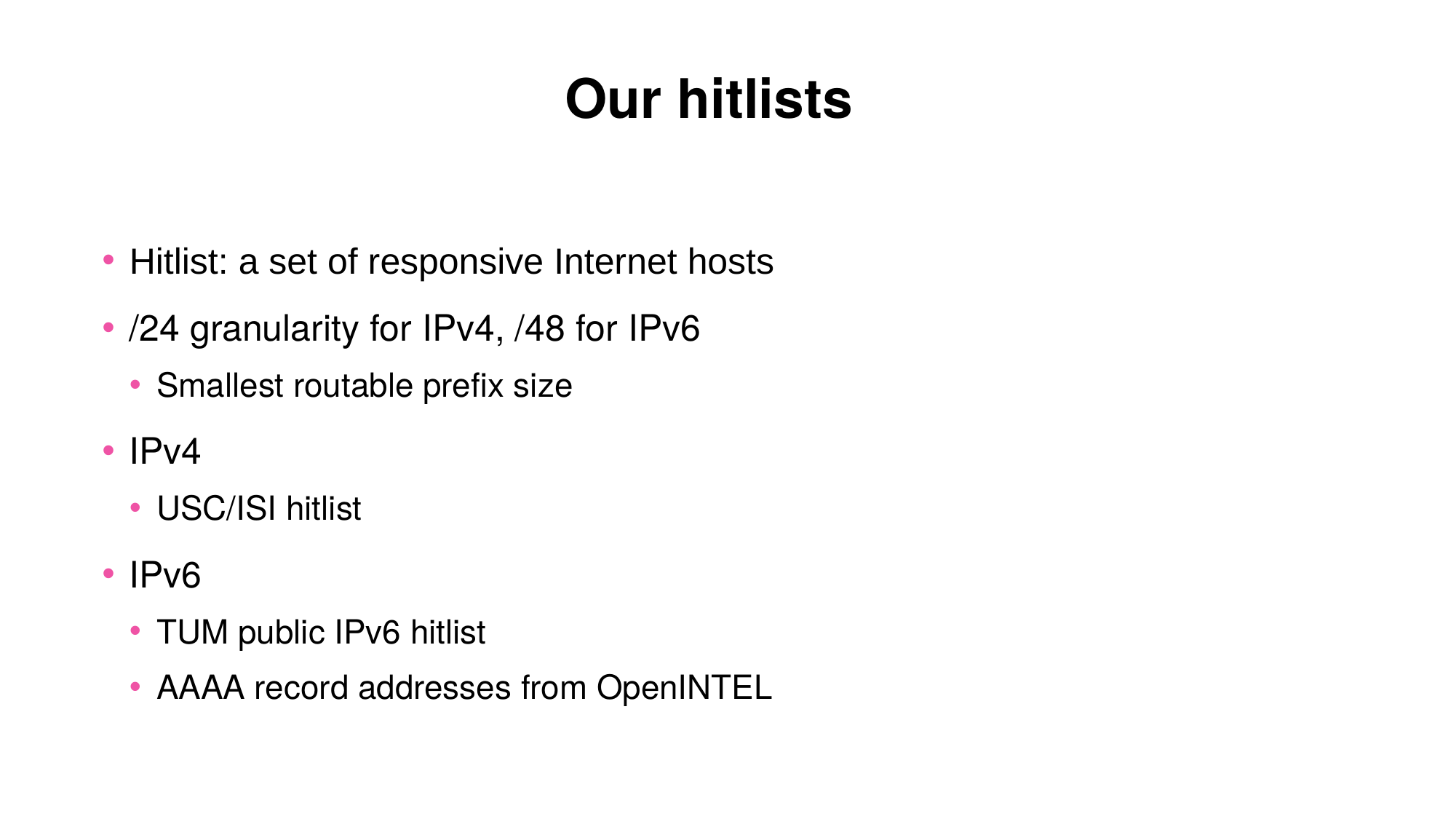

# Our hitlists
Hitlist: a set of responsive Internet hosts
/24 granularity for IPv4, /48 for IPv6
Smallest routable prefix size
IPv4
USC/ISI hitlist
IPv6
TUM public IPv6 hitlist
AAAA record addresses from OpenINTEL